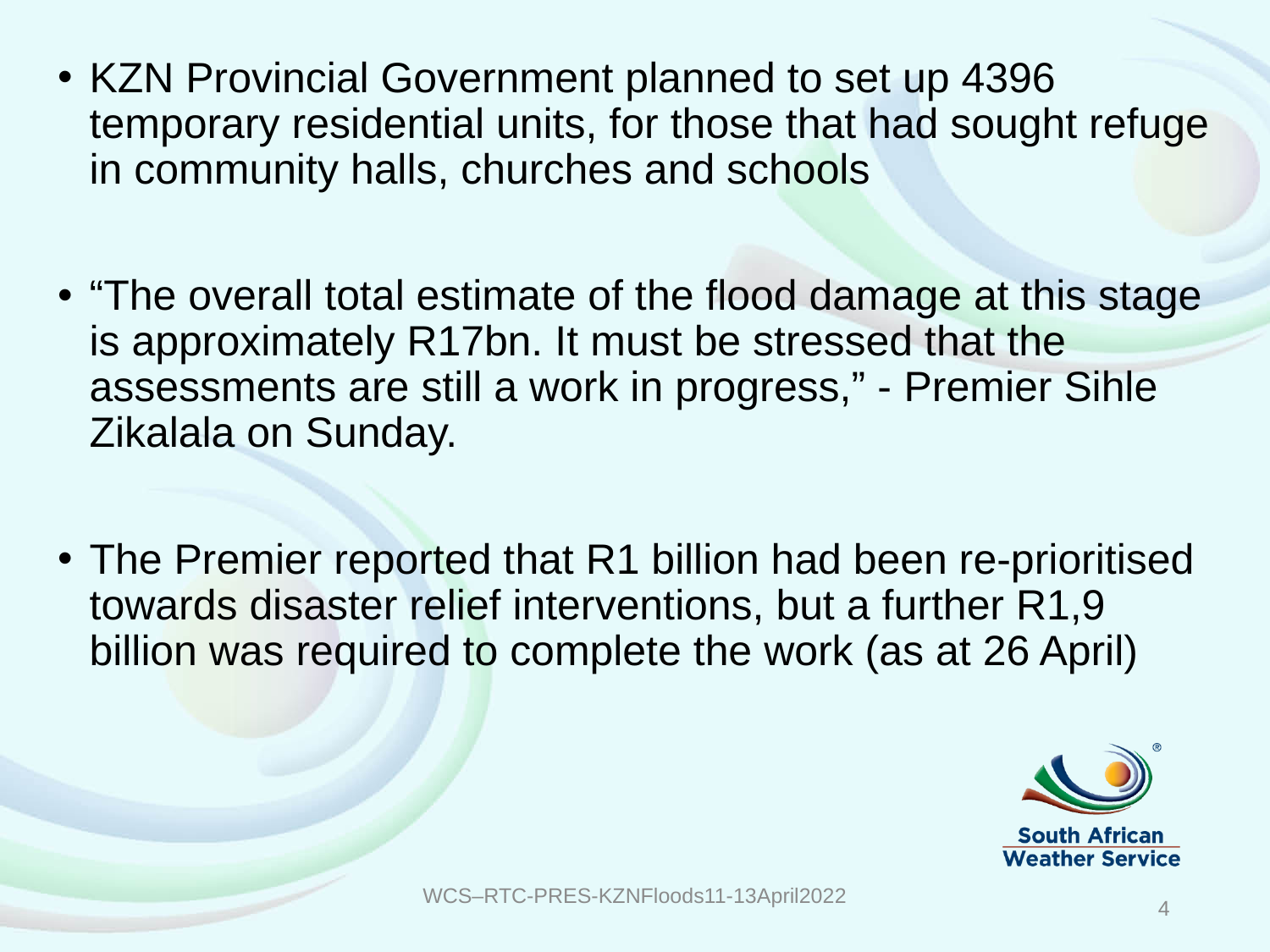

KZN Provincial Government planned to set up 4396 temporary residential units, for those that had sought refuge in community halls, churches and schools

“The overall total estimate of the flood damage at this stage is approximately R17bn. It must be stressed that the assessments are still a work in progress,” - Premier Sihle Zikalala on Sunday.

The Premier reported that R1 billion had been re-prioritised towards disaster relief interventions, but a further R1,9 billion was required to complete the work (as at 26 April)
WCS–RTC-PRES-KZNFloods11-13April2022

4